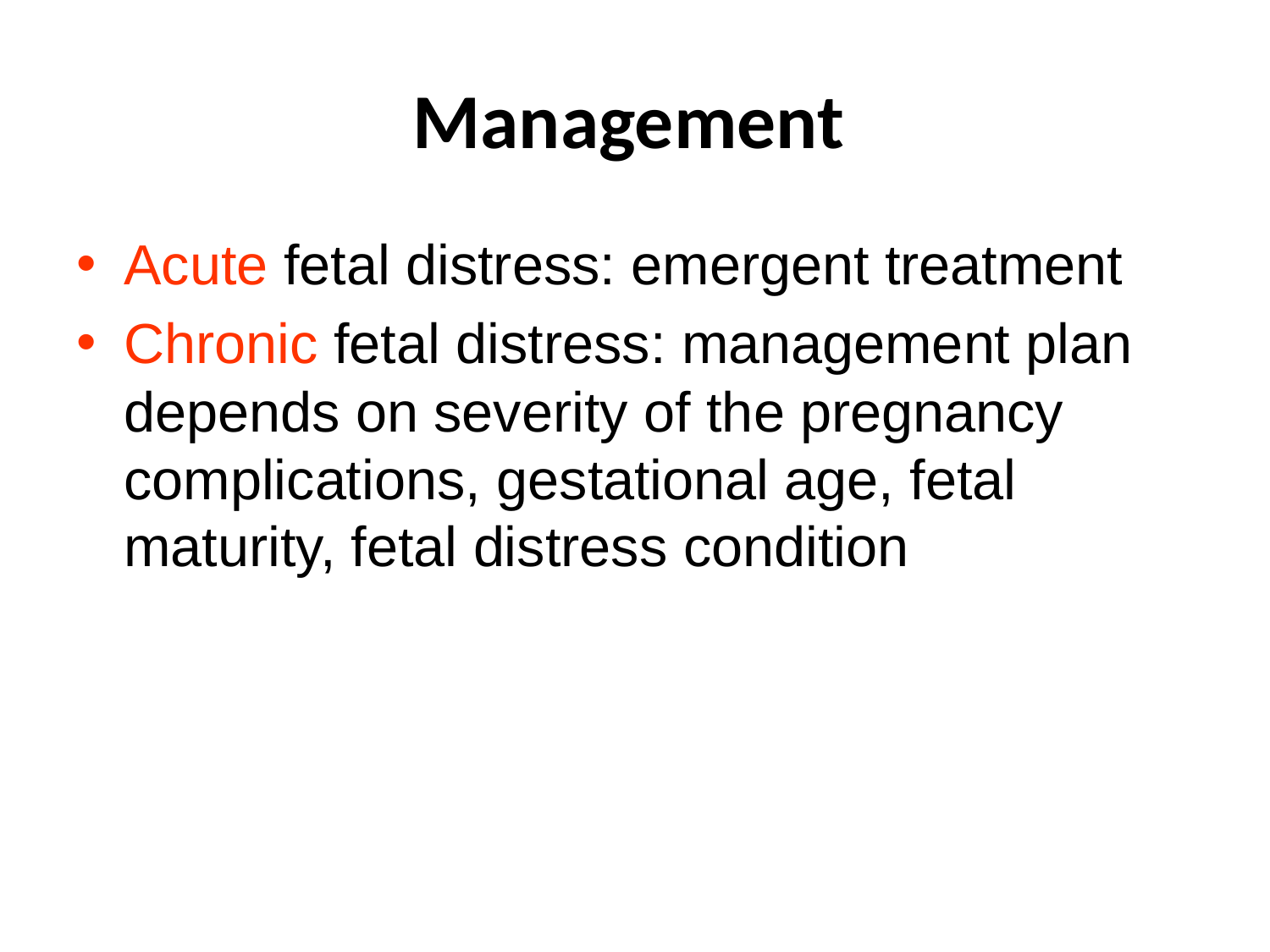

# Management
Acute fetal distress: emergent treatment
Chronic fetal distress: management plan depends on severity of the pregnancy complications, gestational age, fetal maturity, fetal distress condition